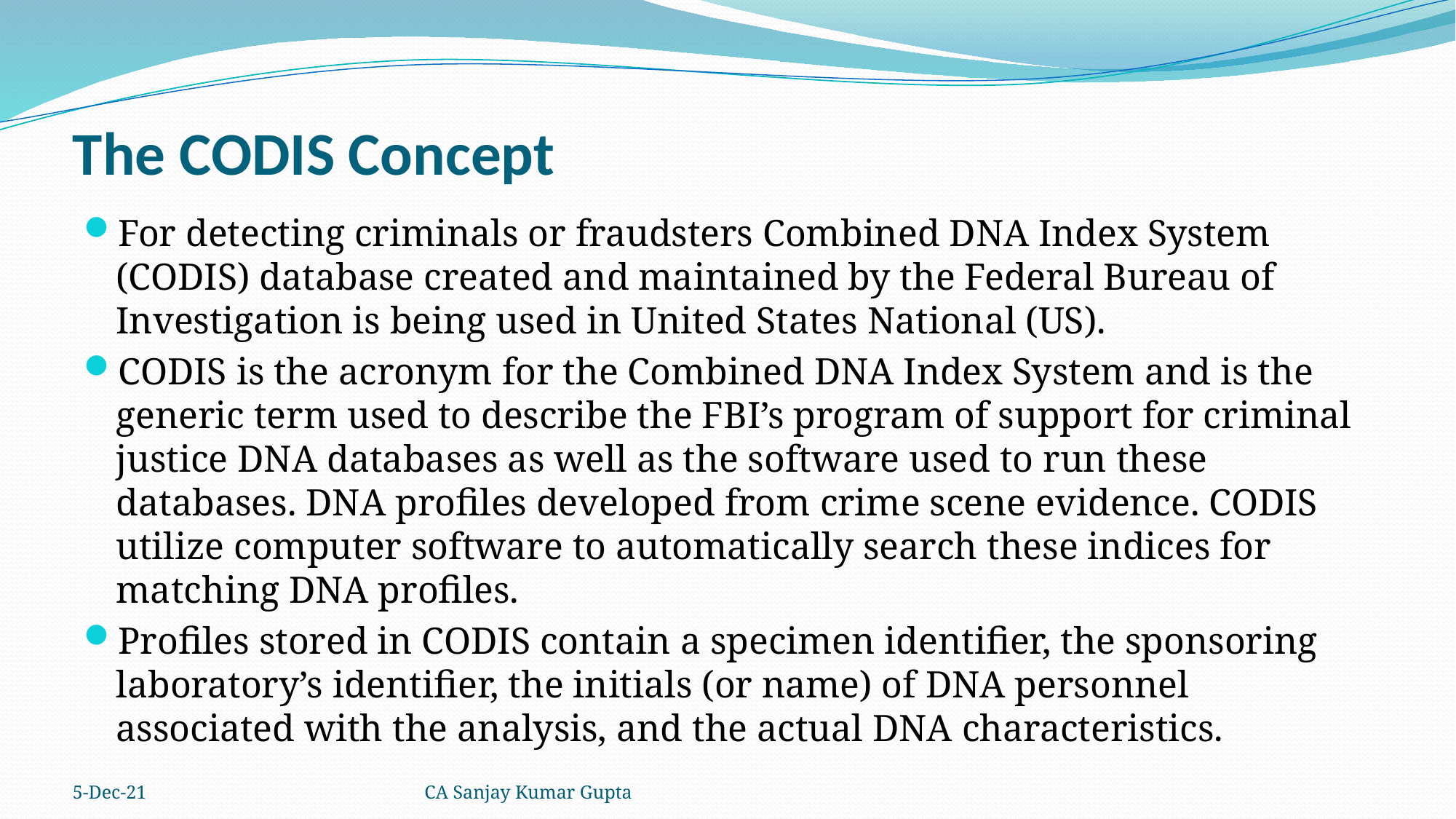

# The CODIS Concept
For detecting criminals or fraudsters Combined DNA Index System (CODIS) database created and maintained by the Federal Bureau of Investigation is being used in United States National (US).
CODIS is the acronym for the Combined DNA Index System and is the generic term used to describe the FBI’s program of support for criminal justice DNA databases as well as the software used to run these databases. DNA profiles developed from crime scene evidence. CODIS utilize computer software to automatically search these indices for matching DNA profiles.
Profiles stored in CODIS contain a specimen identifier, the sponsoring laboratory’s identifier, the initials (or name) of DNA personnel associated with the analysis, and the actual DNA characteristics.

5-Dec-21
CA Sanjay Kumar Gupta